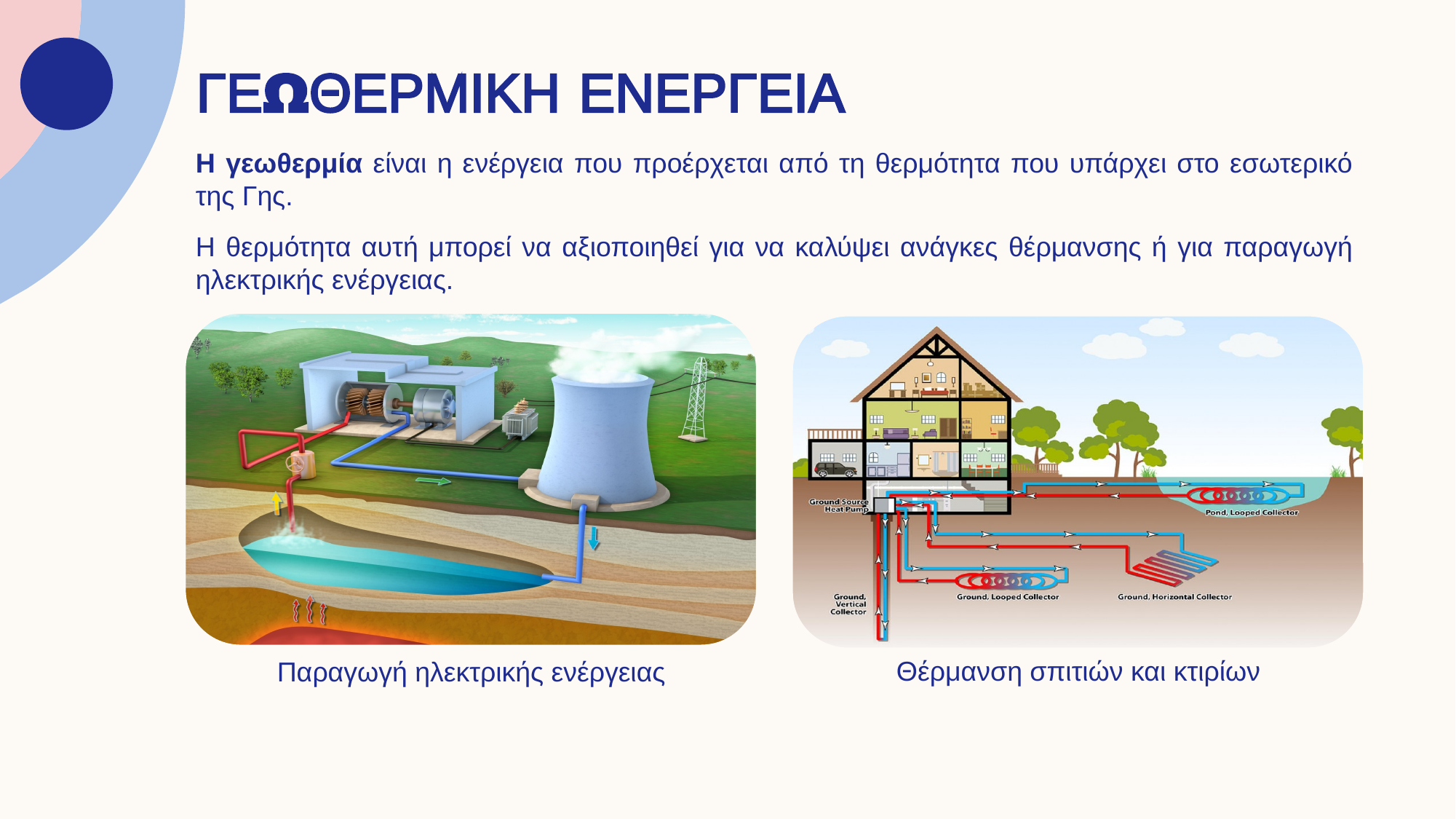

# Γεωθερμικη ενεργεια
Η γεωθερμία είναι η ενέργεια που προέρχεται από τη θερμότητα που υπάρχει στο εσωτερικό της Γης.
Η θερμότητα αυτή μπορεί να αξιοποιηθεί για να καλύψει ανάγκες θέρμανσης ή για παραγωγή ηλεκτρικής ενέργειας.
Παραγωγή ηλεκτρικής ενέργειας
Θέρμανση σπιτιών και κτιρίων